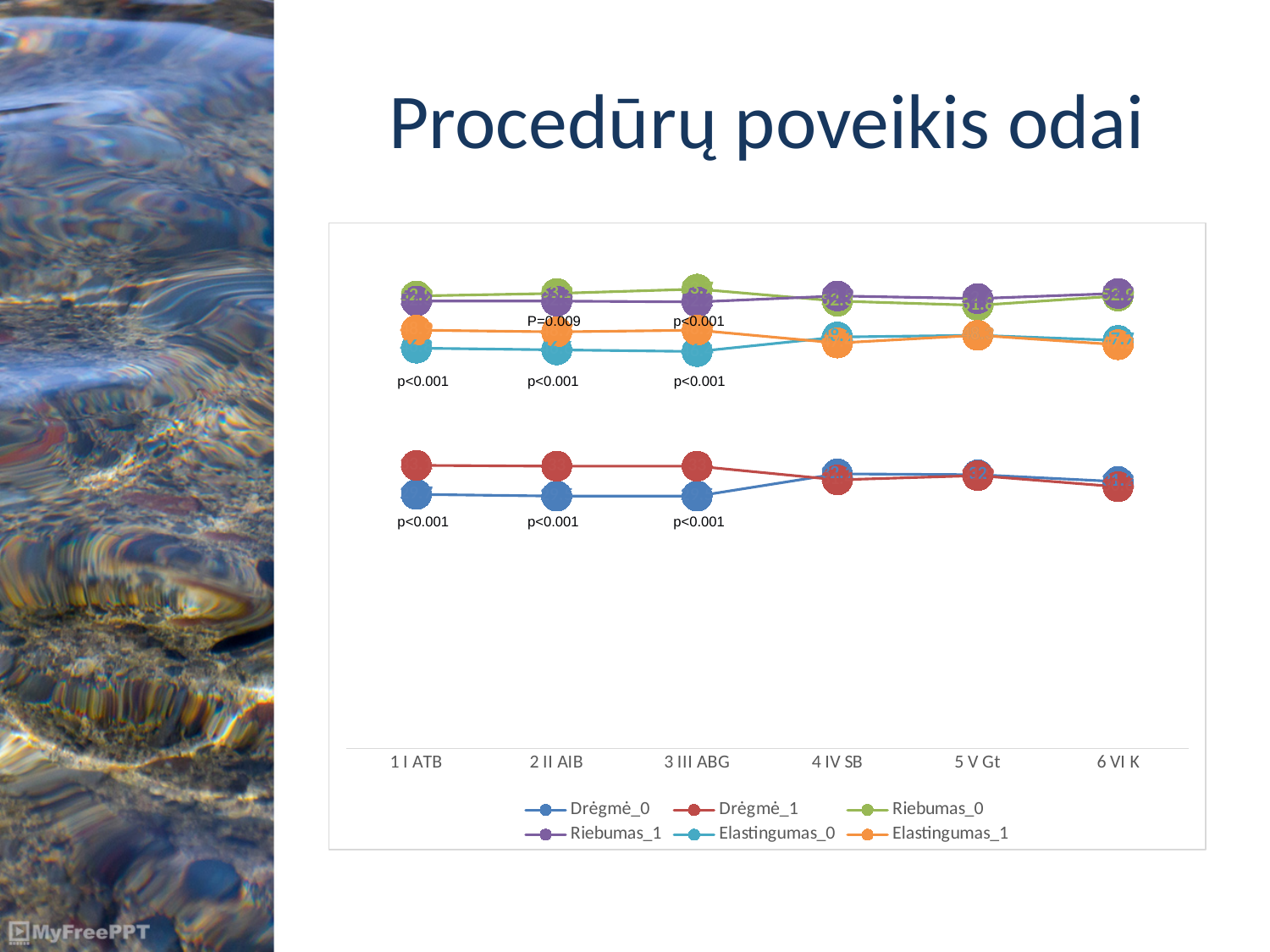

# Procedūrų poveikis odai

### Chart

| Category | Drėgmė_0 | Drėgmė_1 | Riebumas_0 | Riebumas_1 | Elastingumas_0 | Elastingumas_1 |
|---|---|---|---|---|---|---|
| 1 I ATB | 29.7 | 33.1 | 52.9 | 52.3 | 46.8 | 48.9 |
| 2 II AIB | 29.5 | 33.0 | 53.2 | 52.3 | 46.6 | 48.7 |
| 3 III ABG | 29.5 | 33.0 | 53.7 | 52.2 | 46.4 | 48.9 |
| 4 IV SB | 32.1 | 31.4 | 52.3 | 52.9 | 48.1 | 47.4 |
| 5 V Gt | 32.0 | 31.9 | 51.8 | 52.6 | 48.3 | 48.3 |
| 6 VI K | 31.2 | 30.6 | 52.9 | 53.2 | 47.7 | 47.2 |
P=0.009
p<0.001
p<0.001
p<0.001
p<0.001
p<0.001
p<0.001
p<0.001